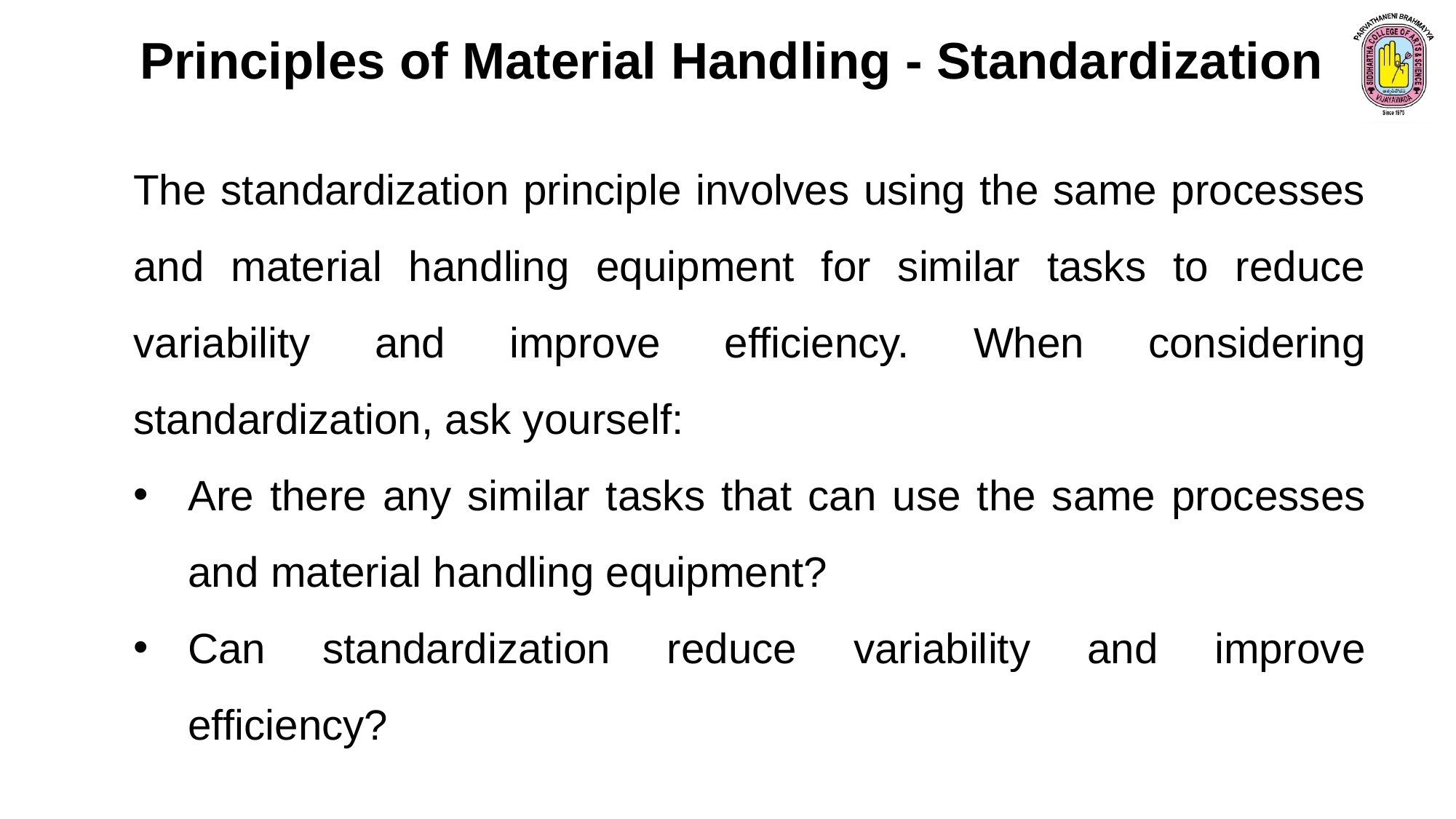

Principles of Material Handling - Standardization

The standardization principle involves using the same processes and material handling equipment for similar tasks to reduce variability and improve efficiency. When considering standardization, ask yourself:
Are there any similar tasks that can use the same processes and material handling equipment?
Can standardization reduce variability and improve efficiency?